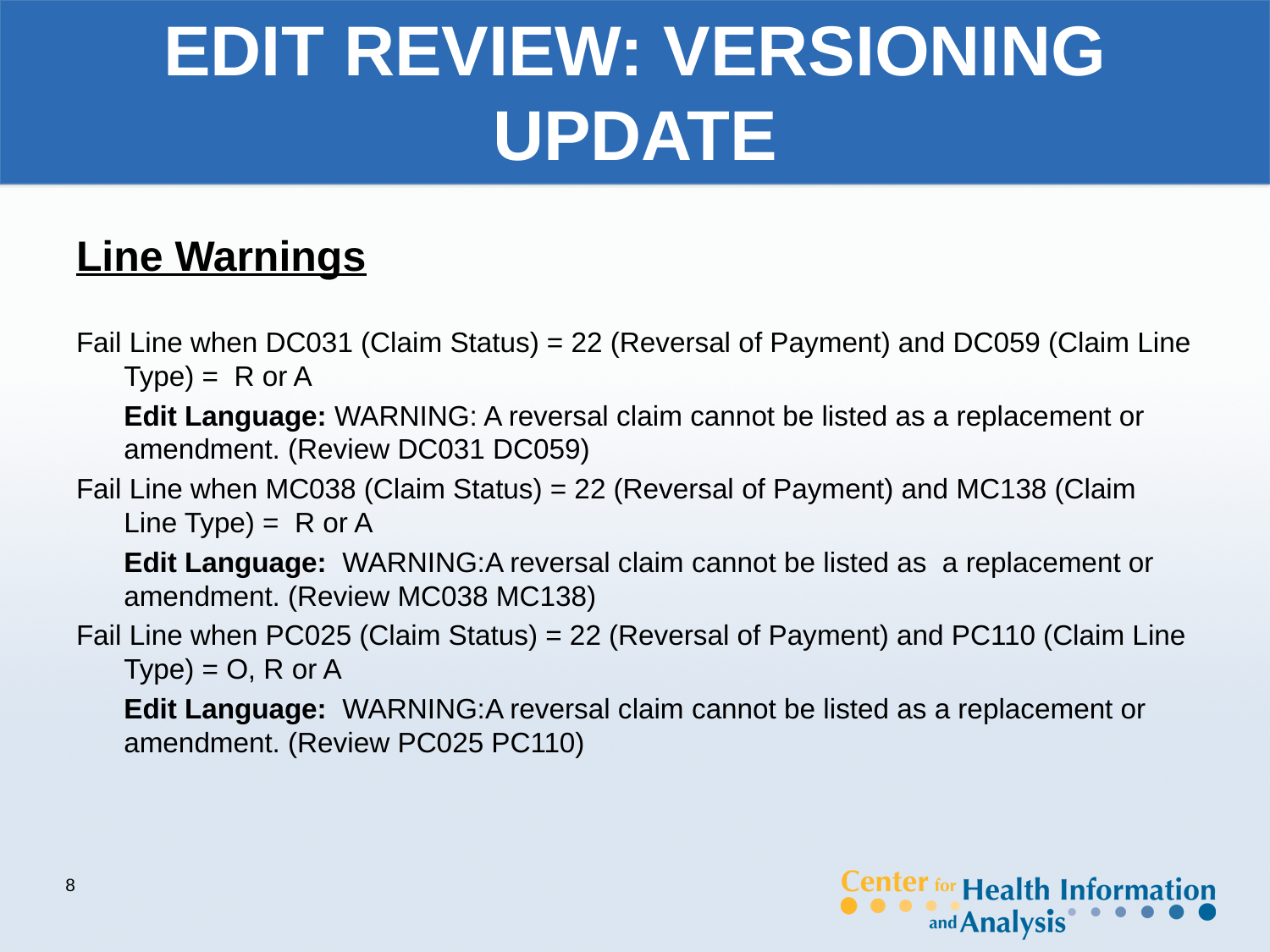

# EDIT REVIEW: VERSIONING UPDATE
Line Warnings

Fail Line when DC031 (Claim Status) = 22 (Reversal of Payment) and DC059 (Claim Line Type) =  R or A
	Edit Language: WARNING: A reversal claim cannot be listed as a replacement or amendment. (Review DC031 DC059)
Fail Line when MC038 (Claim Status) = 22 (Reversal of Payment) and MC138 (Claim Line Type) =  R or A
	Edit Language:  WARNING:A reversal claim cannot be listed as  a replacement or amendment. (Review MC038 MC138)
Fail Line when PC025 (Claim Status) = 22 (Reversal of Payment) and PC110 (Claim Line Type) = O, R or A
	Edit Language:  WARNING:A reversal claim cannot be listed as a replacement or amendment. (Review PC025 PC110)

8